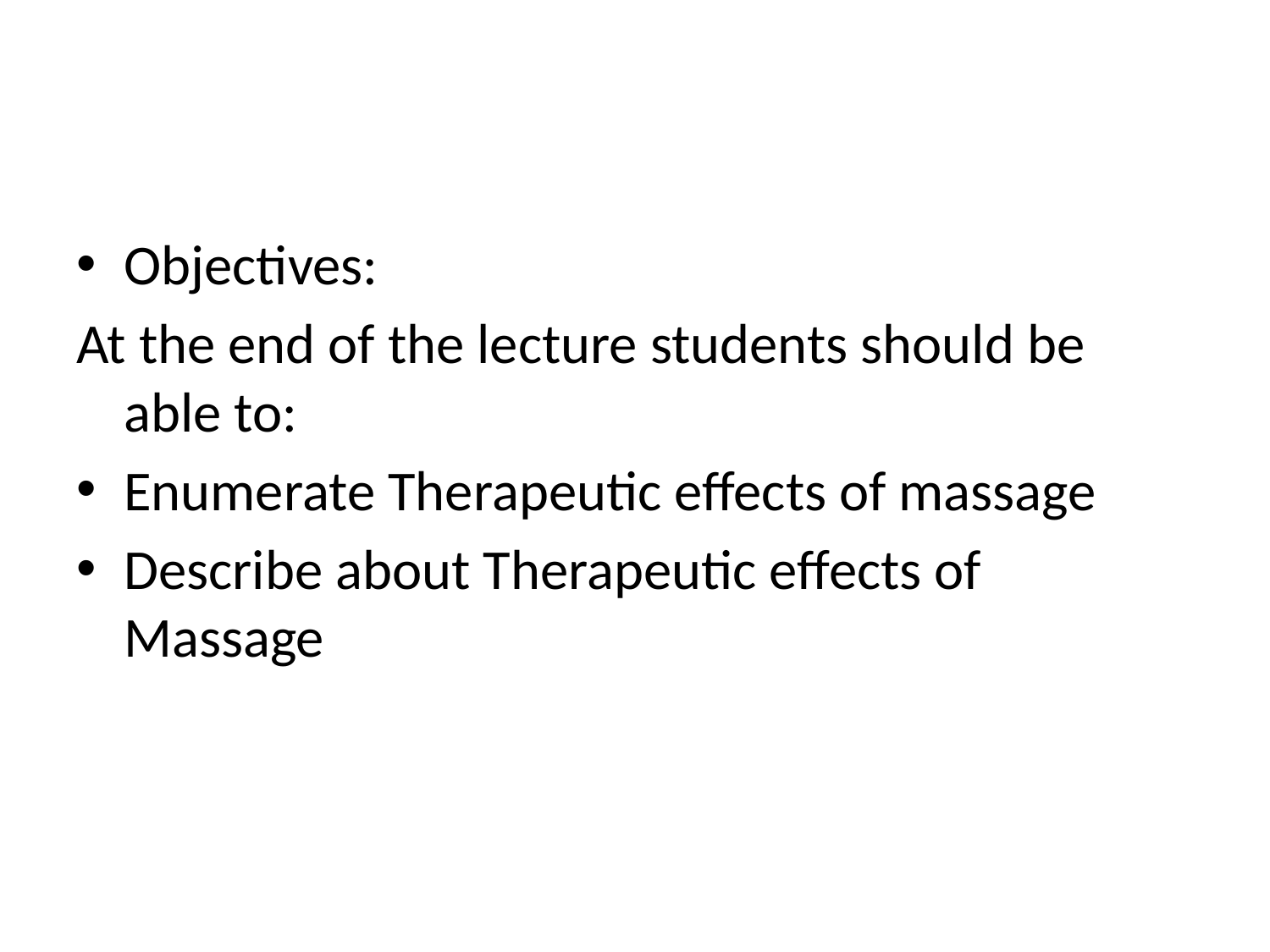

#
Objectives:
At the end of the lecture students should be able to:
Enumerate Therapeutic effects of massage
Describe about Therapeutic effects of Massage